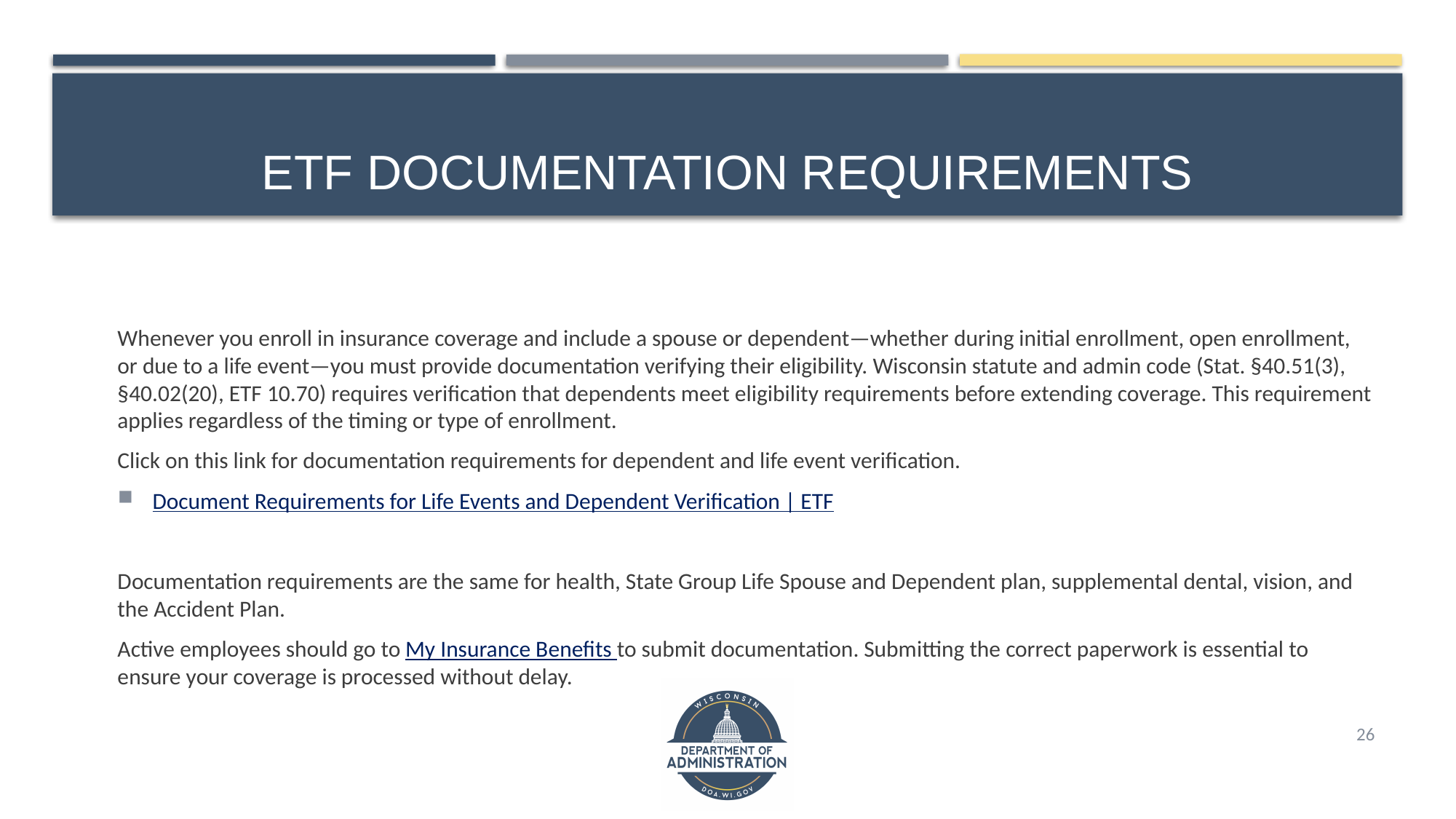

# ETF Documentation requirements

Whenever you enroll in insurance coverage and include a spouse or dependent—whether during initial enrollment, open enrollment, or due to a life event—you must provide documentation verifying their eligibility. Wisconsin statute and admin code (Stat. §40.51(3), §40.02(20), ETF 10.70) requires verification that dependents meet eligibility requirements before extending coverage. This requirement applies regardless of the timing or type of enrollment.
Click on this link for documentation requirements for dependent and life event verification.
Document Requirements for Life Events and Dependent Verification | ETF

Documentation requirements are the same for health, State Group Life Spouse and Dependent plan, supplemental dental, vision, and the Accident Plan.
Active employees should go to My Insurance Benefits to submit documentation. Submitting the correct paperwork is essential to ensure your coverage is processed without delay.

26